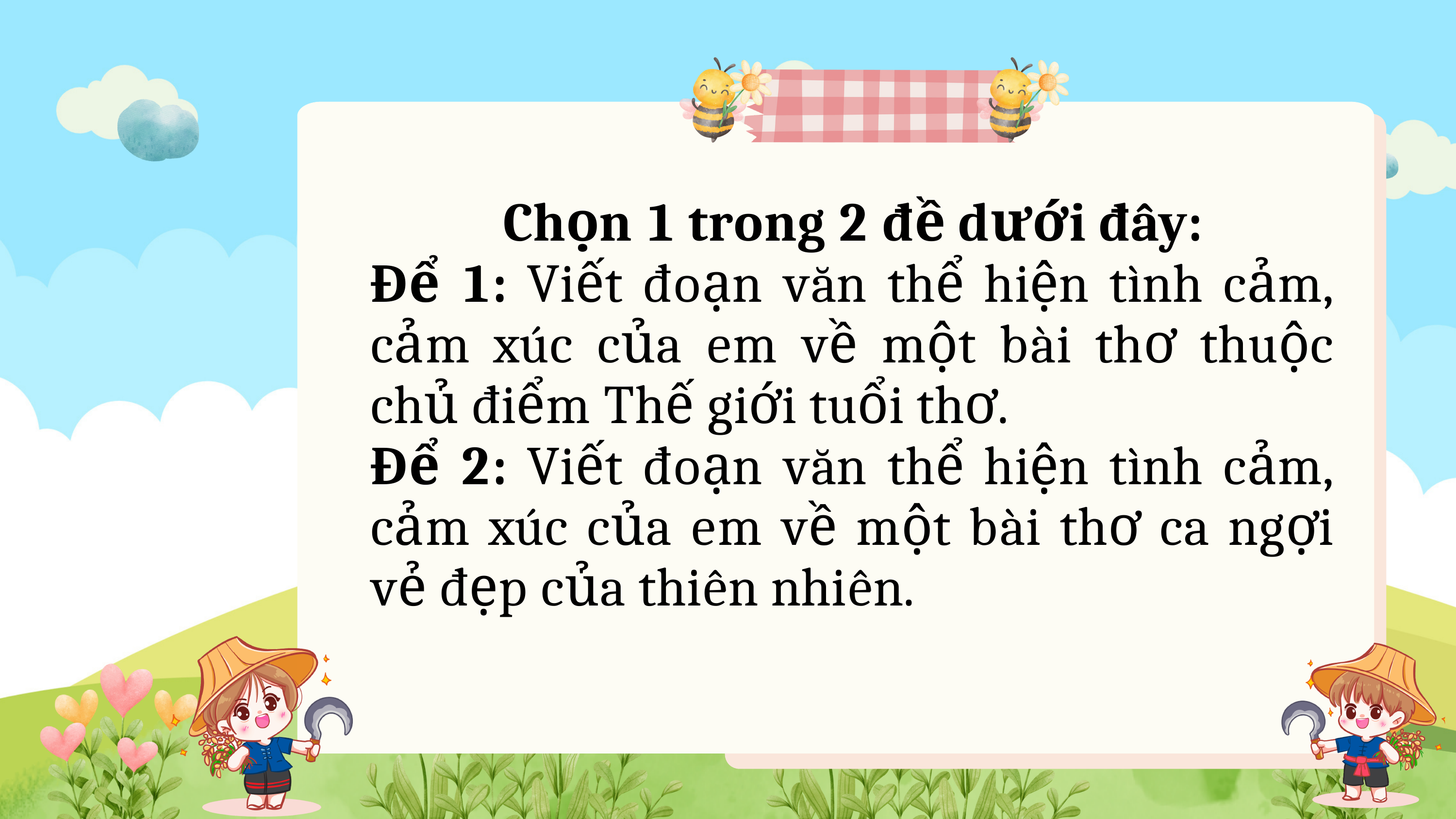

Chọn 1 trong 2 đề dưới đây:
Để 1: Viết đoạn văn thể hiện tình cảm, cảm xúc của em về một bài thơ thuộc chủ điểm Thế giới tuổi thơ.
Để 2: Viết đoạn văn thể hiện tình cảm, cảm xúc của em về một bài thơ ca ngợi vẻ đẹp của thiên nhiên.